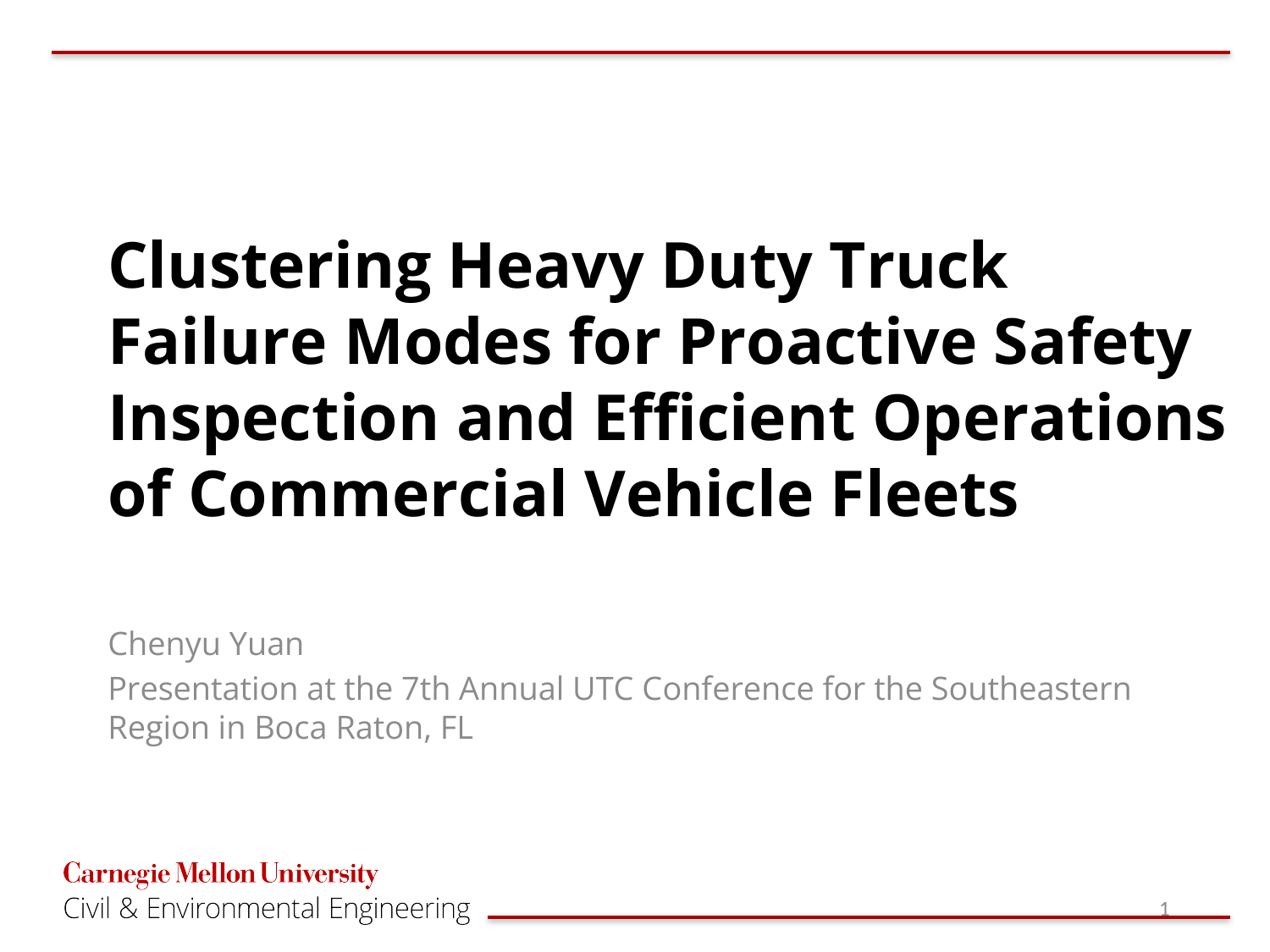

Clustering Heavy Duty Truck Failure Modes for Proactive Safety Inspection and Efficient Operations of Commercial Vehicle Fleets
Chenyu Yuan
Presentation at the 7th Annual UTC Conference for the Southeastern Region in Boca Raton, FL
1